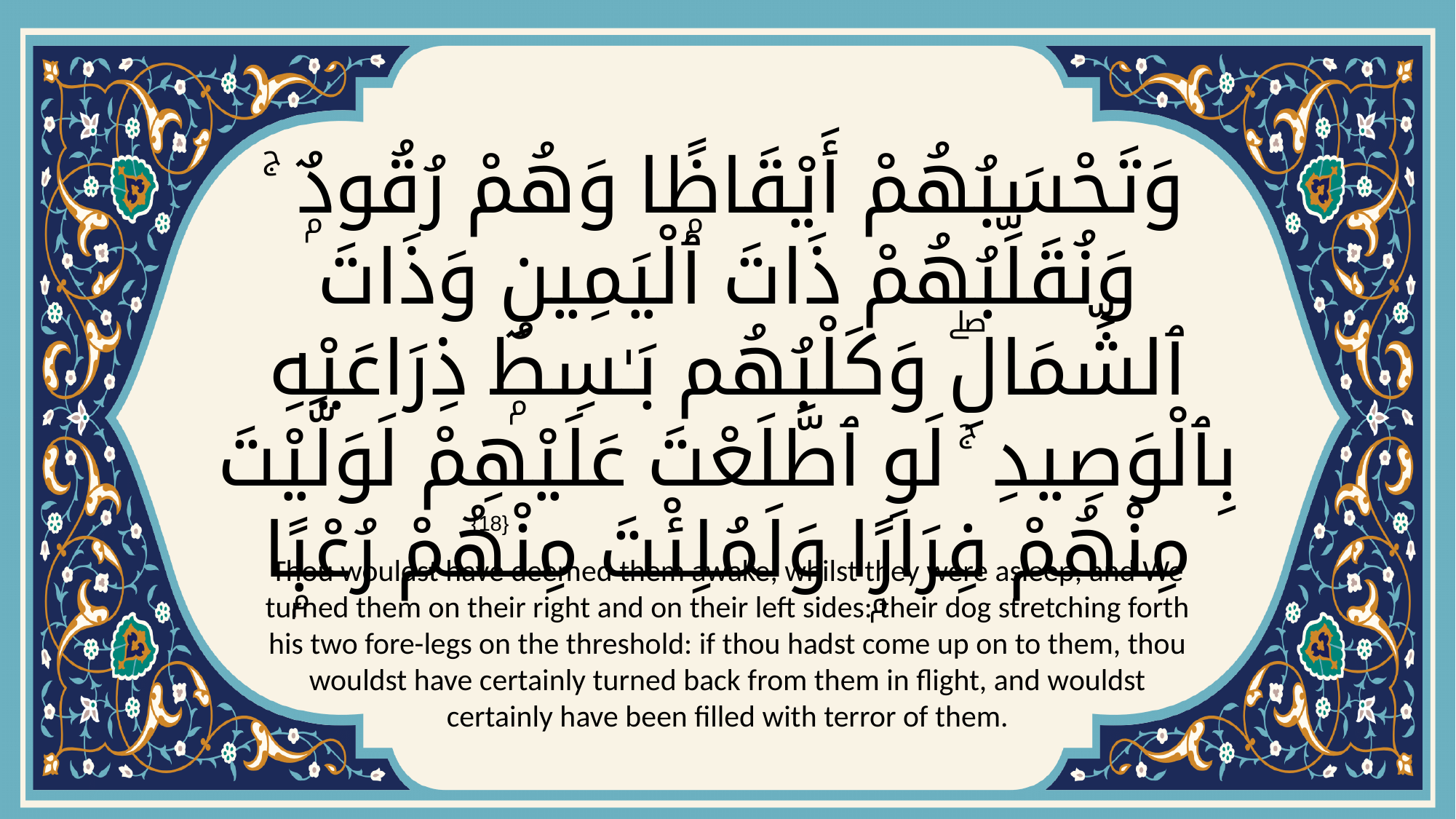

# وَتَحْسَبُهُمْ أَيْقَاظًۭا وَهُمْ رُقُودٌۭ ۚ وَنُقَلِّبُهُمْ ذَاتَ ٱلْيَمِينِ وَذَاتَ ٱلشِّمَالِۖ وَكَلْبُهُم بَـٰسِطٌۭ ذِرَاعَيْهِ بِٱلْوَصِيدِ ۚ لَوِ ٱطَّلَعْتَ عَلَيْهِمْ لَوَلَّيْتَ مِنْهُمْ فِرَارًۭا وَلَمُلِئْتَ مِنْهُمْ رُعْبًۭا
{18}
Thou wouldst have deemed them awake, whilst they were asleep, and We turned them on their right and on their left sides: their dog stretching forth his two fore-legs on the threshold: if thou hadst come up on to them, thou wouldst have certainly turned back from them in flight, and wouldst certainly have been filled with terror of them.